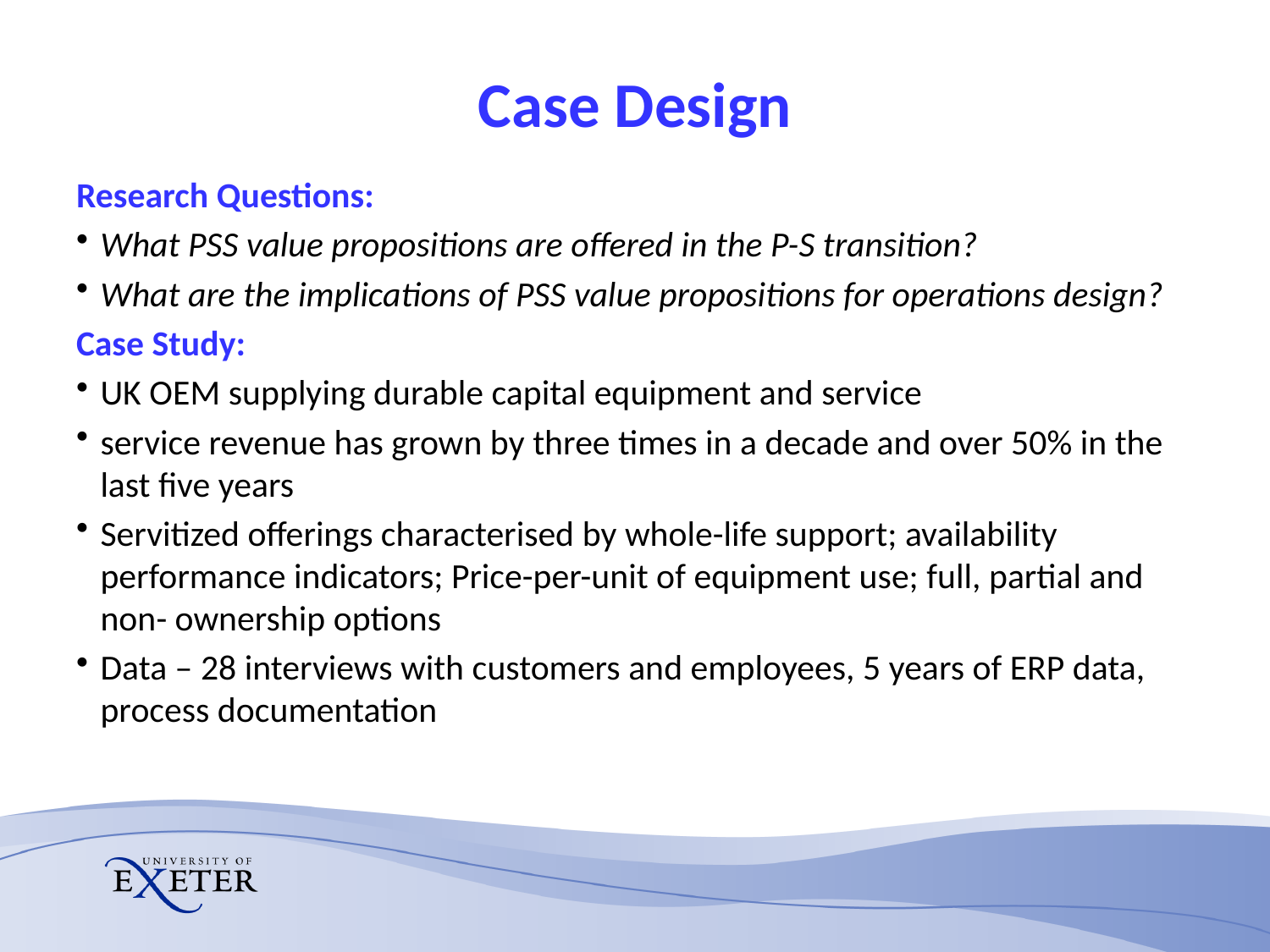

# Case Design
Research Questions:
What PSS value propositions are offered in the P-S transition?
What are the implications of PSS value propositions for operations design?
Case Study:
UK OEM supplying durable capital equipment and service
service revenue has grown by three times in a decade and over 50% in the last five years
Servitized offerings characterised by whole-life support; availability performance indicators; Price-per-unit of equipment use; full, partial and non- ownership options
Data – 28 interviews with customers and employees, 5 years of ERP data, process documentation